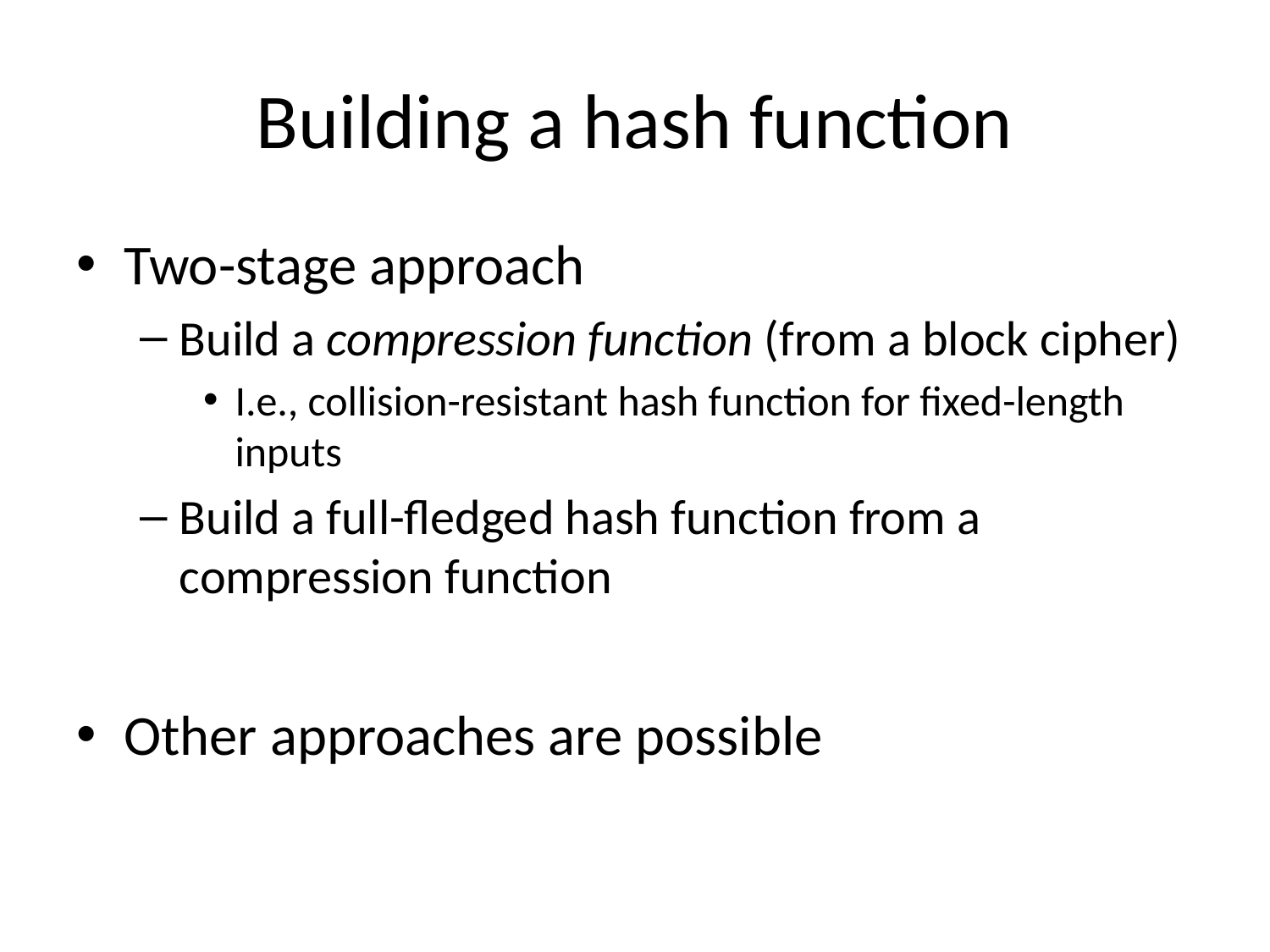

# Building a hash function
Two-stage approach
Build a compression function (from a block cipher)
I.e., collision-resistant hash function for fixed-length inputs
Build a full-fledged hash function from a compression function

Other approaches are possible